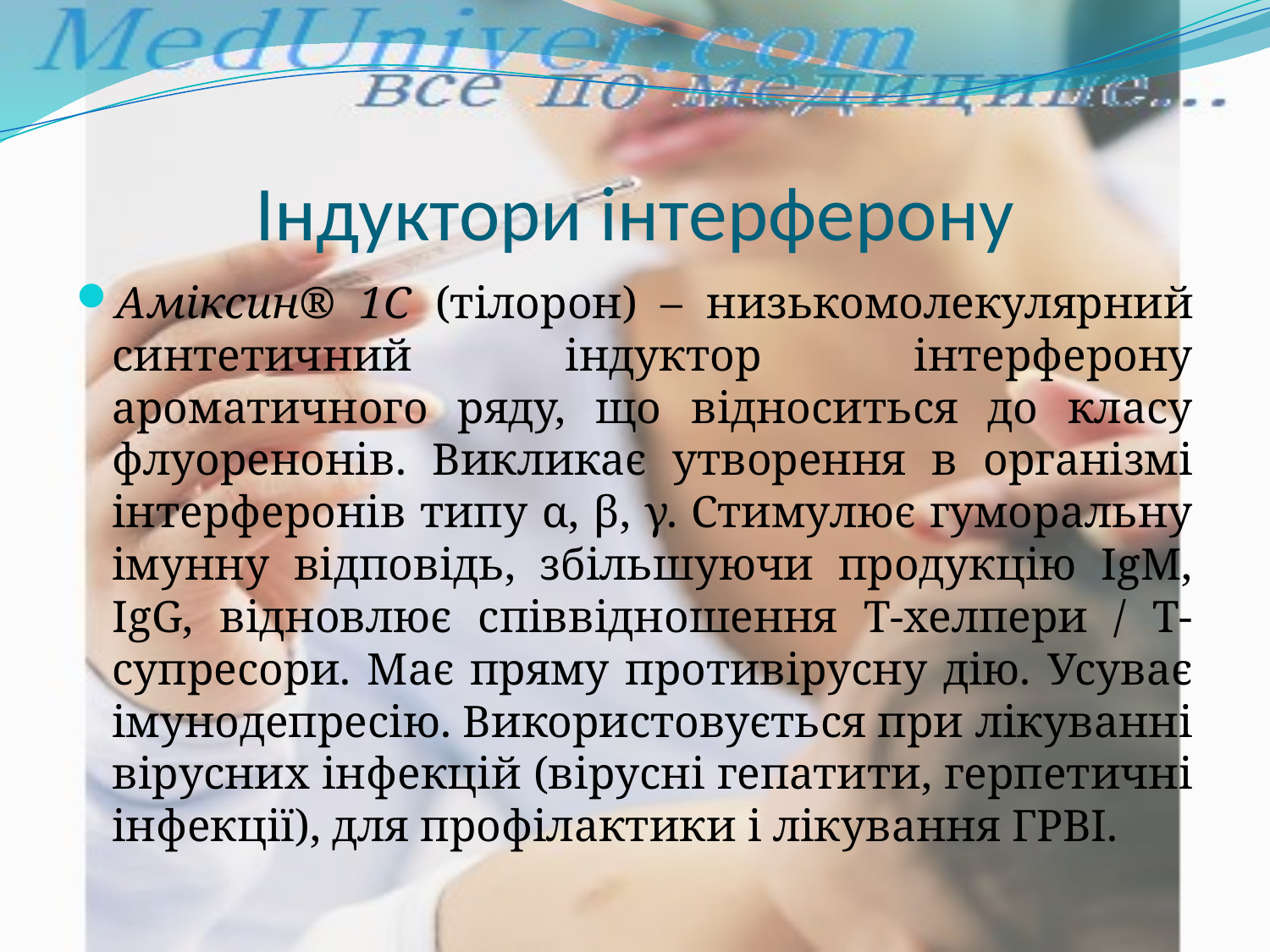

# Індуктори інтерферону
Аміксин® 1С (тілорон) – низькомолекулярний синтетичний індуктор інтерферону ароматичного ряду, що відноситься до класу флуоренонів. Викликає утворення в організмі інтерферонів типу α, β, γ. Стимулює гуморальну імунну відповідь, збільшуючи продукцію IgМ, IgG, відновлює співвідношення Т-хелпери / Т-супресори. Має пряму противірусну дію. Усуває імунодепресію. Використовується при лікуванні вірусних інфекцій (вірусні гепатити, герпетичні інфекції), для профілактики і лікування ГРВІ.